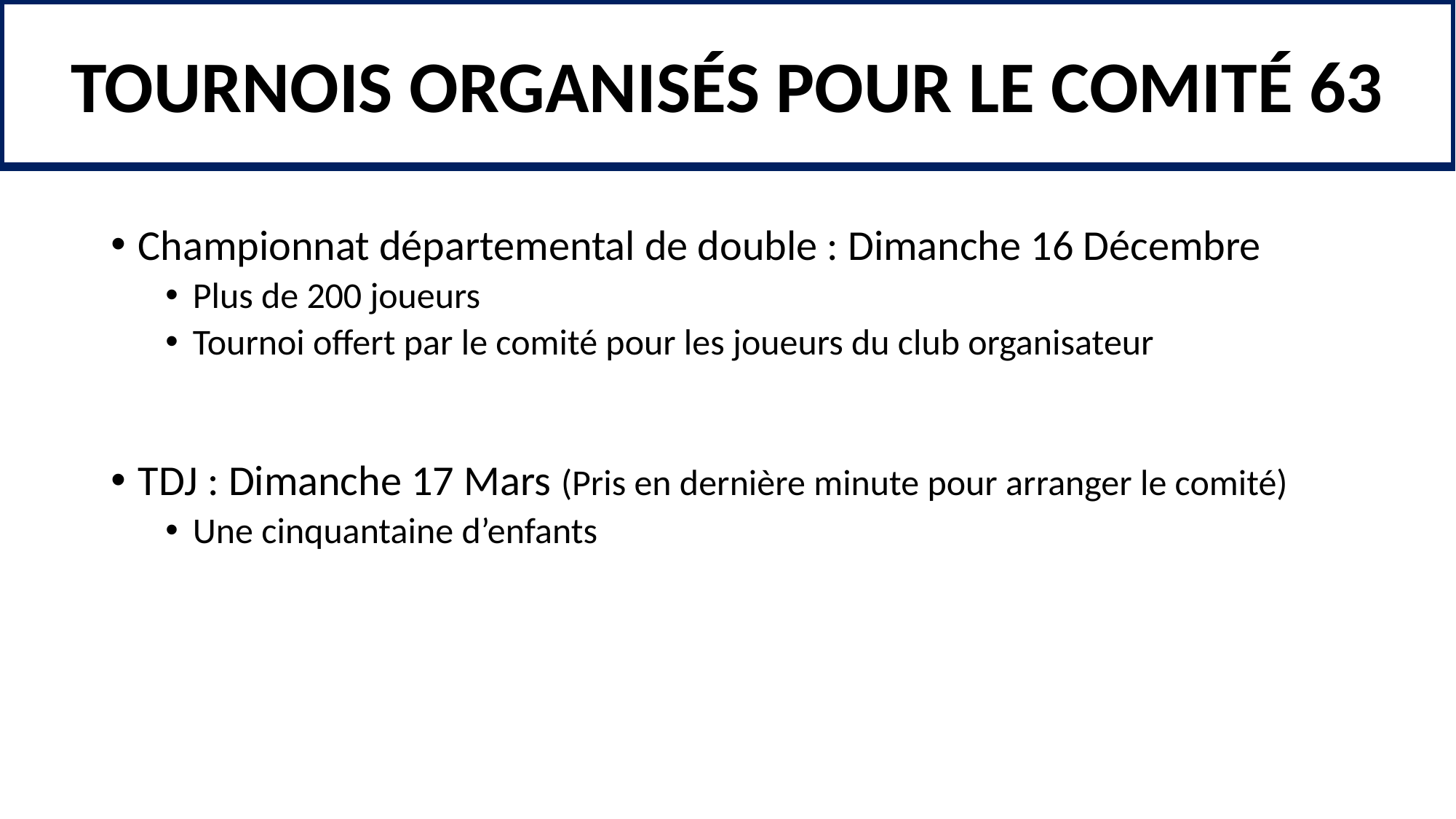

TOURNOIS ORGANISÉS POUR LE COMITÉ 63
Championnat départemental de double : Dimanche 16 Décembre
Plus de 200 joueurs
Tournoi offert par le comité pour les joueurs du club organisateur

TDJ : Dimanche 17 Mars (Pris en dernière minute pour arranger le comité)
Une cinquantaine d’enfants